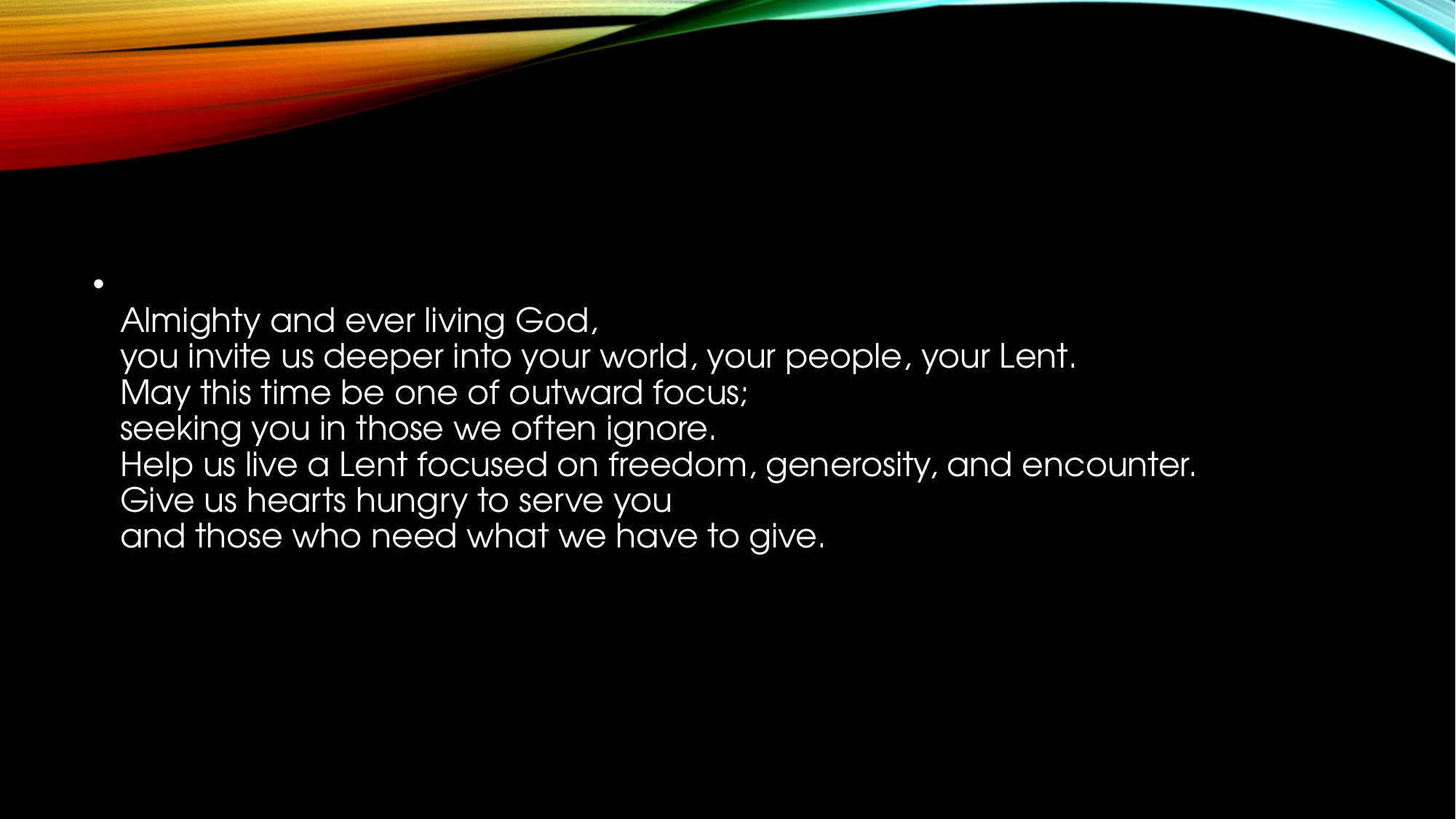

#
Almighty and ever living God,
you invite us deeper into your world, your people, your Lent.
May this time be one of outward focus;
seeking you in those we often ignore.
Help us live a Lent focused on freedom, generosity, and encounter.
Give us hearts hungry to serve you
and those who need what we have to give.